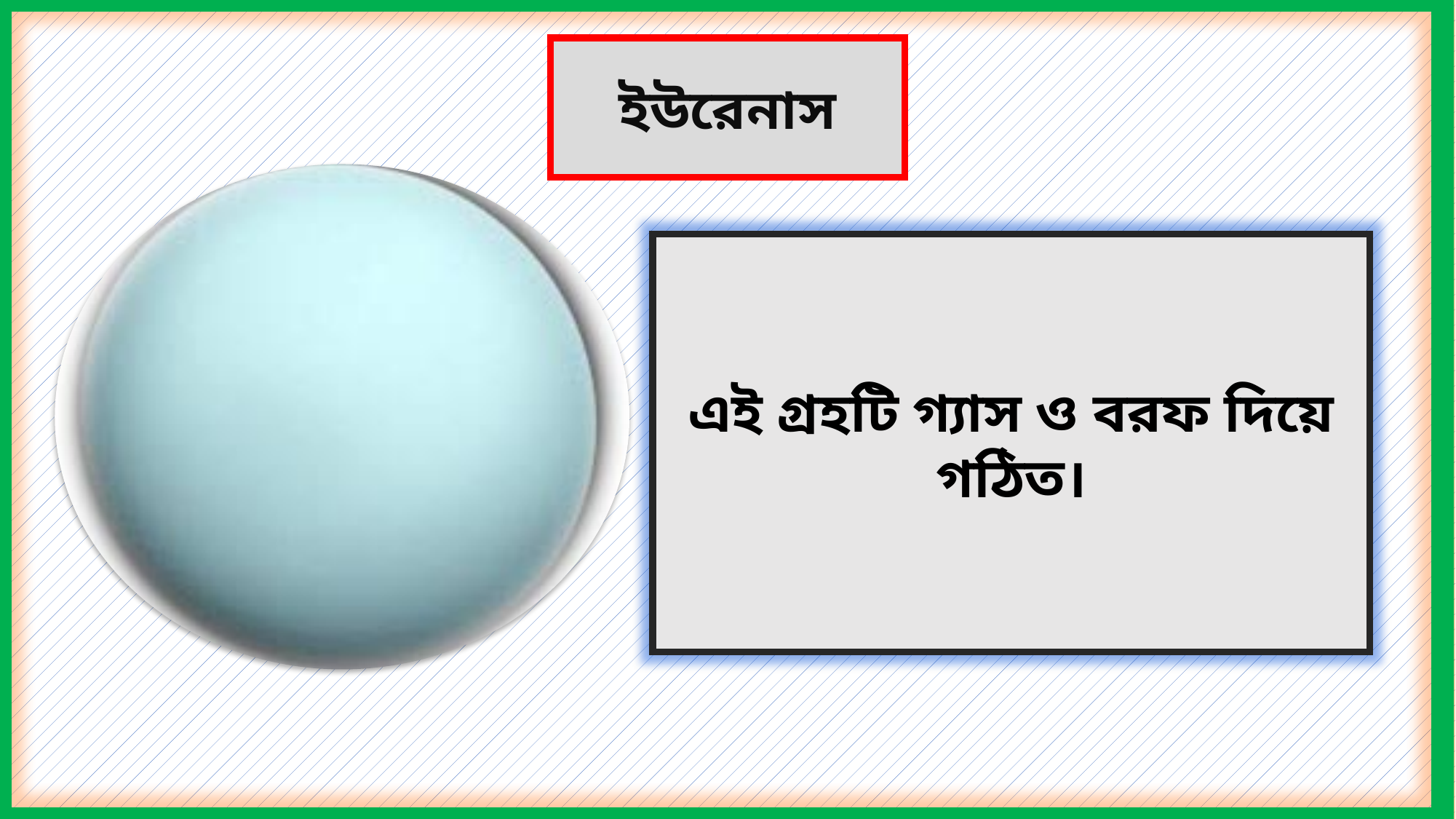

ইউরেনাস

এই গ্রহটি গ্যাস ও বরফ দিয়ে গঠিত।